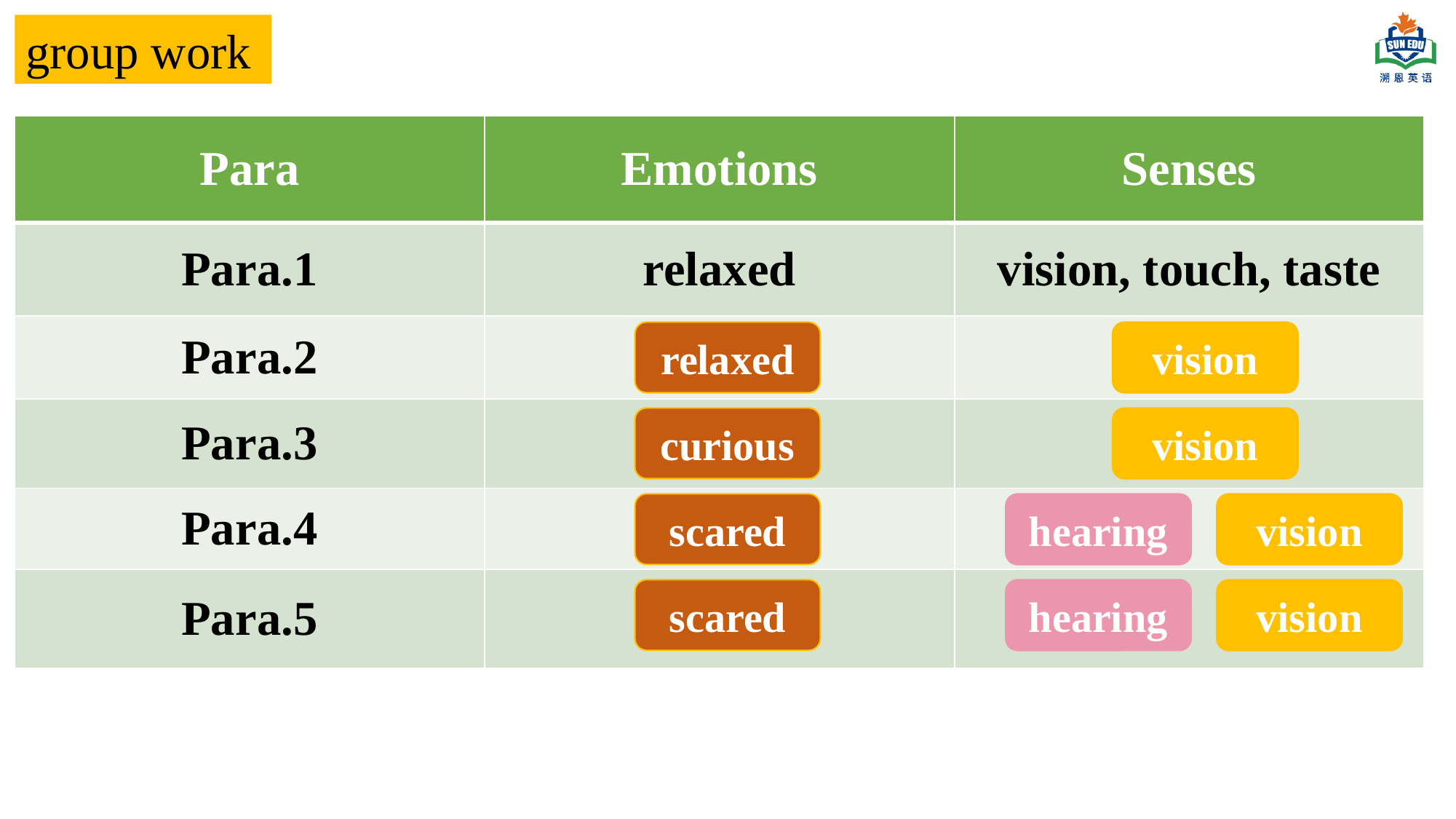

group work
| Para | Emotions | Senses |
| --- | --- | --- |
| Para.1 | relaxed | vision, touch, taste |
| Para.2 |  |  |
| Para.3 |  |  |
| Para.4 |  |  |
| Para.5 |  |  |
relaxed
vision
curious
vision
scared
hearing
vision
scared
hearing
vision